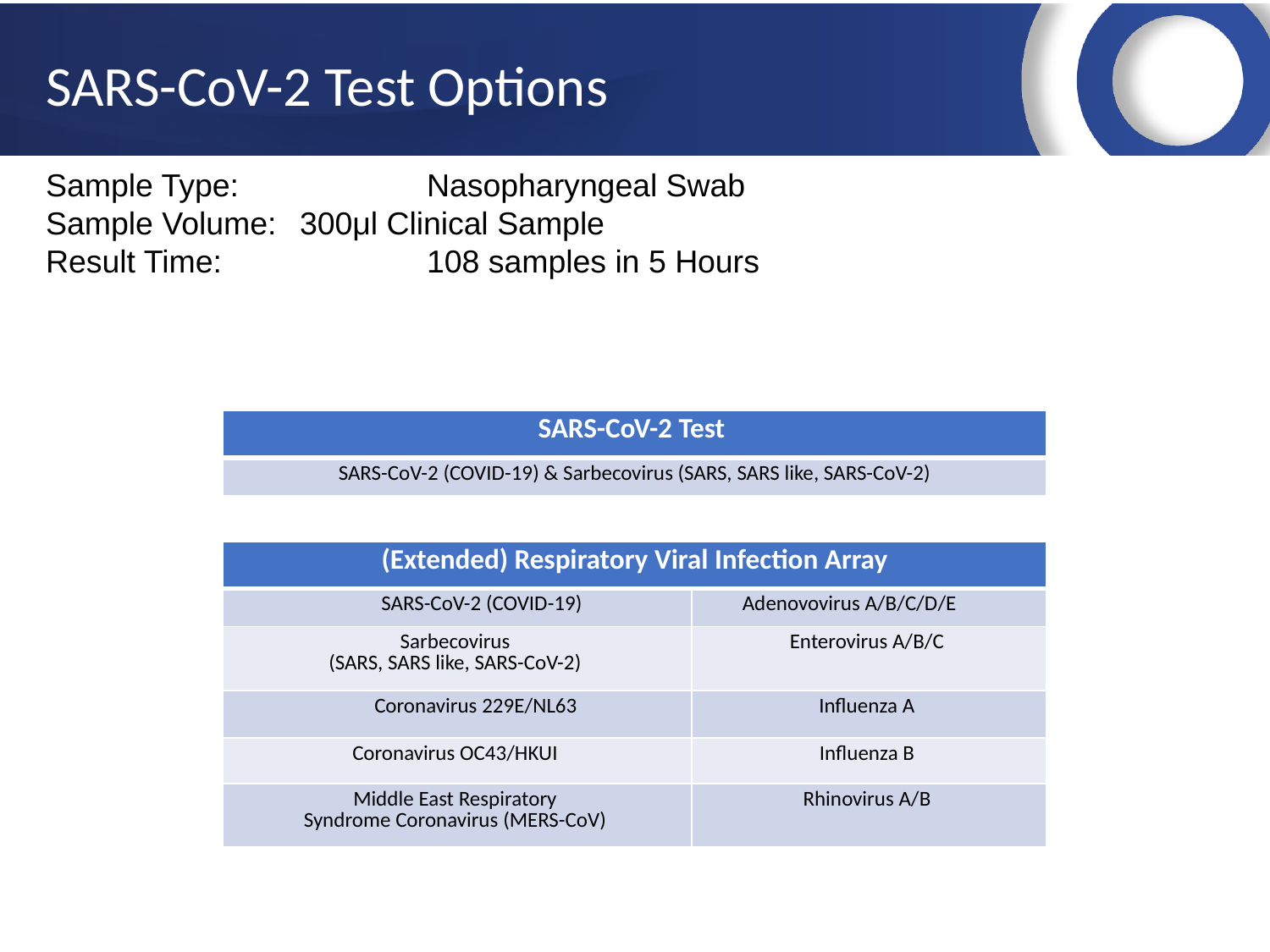

SARS-CoV-2 Test Options
Sample Type: 		Nasopharyngeal Swab
Sample Volume: 	300μl Clinical Sample
Result Time: 		108 samples in 5 Hours

| SARS-CoV-2 Test |
| --- |
| SARS-CoV-2 (COVID-19) & Sarbecovirus (SARS, SARS like, SARS-CoV-2) |
| (Extended) Respiratory Viral Infection Array |  |
| --- | --- |
| SARS-CoV-2 (COVID-19) | Adenovovirus A/B/C/D/E |
| Sarbecovirus (SARS, SARS like, SARS-CoV-2) | Enterovirus A/B/C |
| Coronavirus 229E/NL63 | Influenza A |
| Coronavirus OC43/HKUI | Influenza B |
| Middle East Respiratory Syndrome Coronavirus (MERS-CoV) | Rhinovirus A/B |